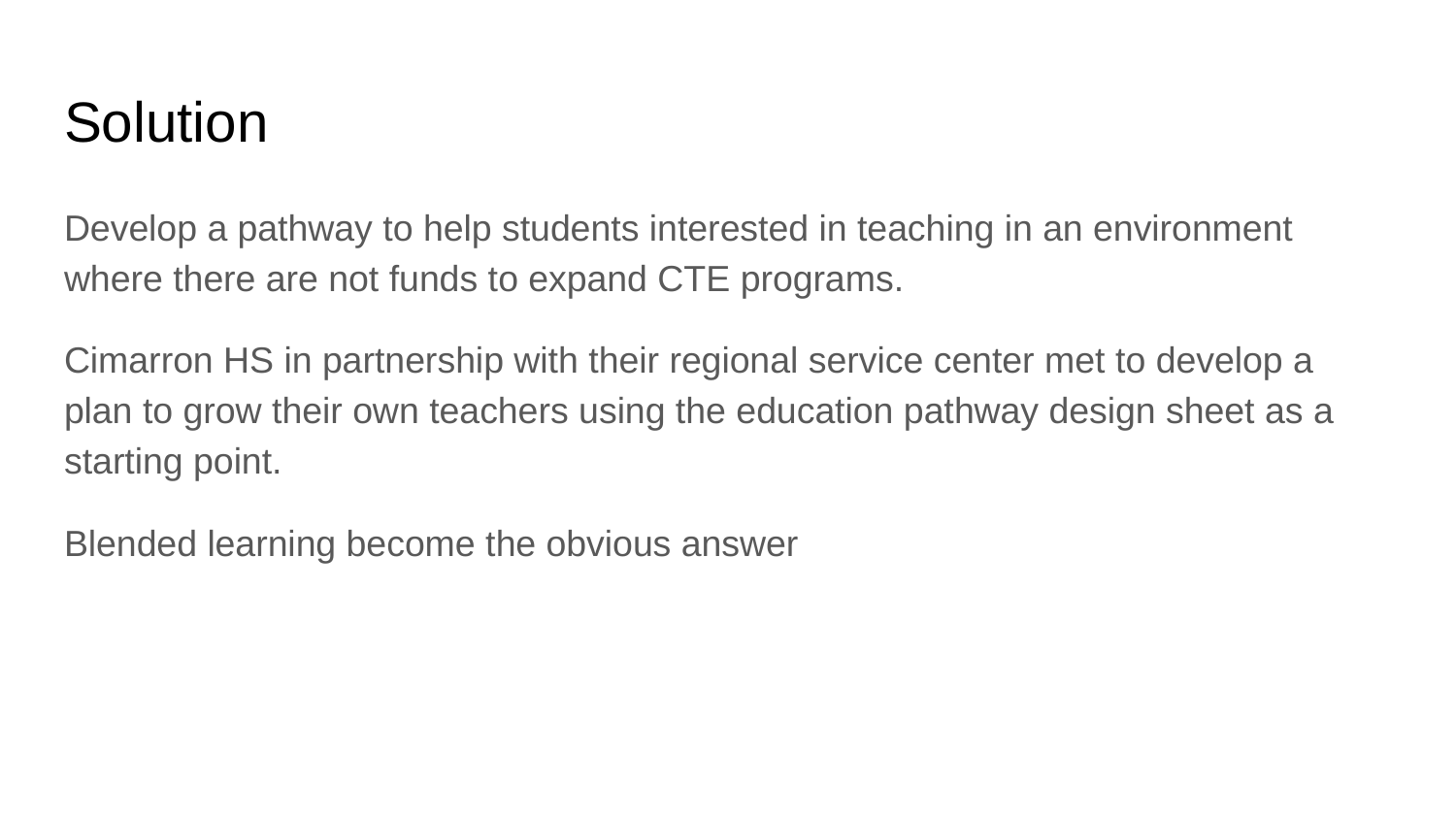

# Solution
Develop a pathway to help students interested in teaching in an environment where there are not funds to expand CTE programs.
Cimarron HS in partnership with their regional service center met to develop a plan to grow their own teachers using the education pathway design sheet as a starting point.
Blended learning become the obvious answer